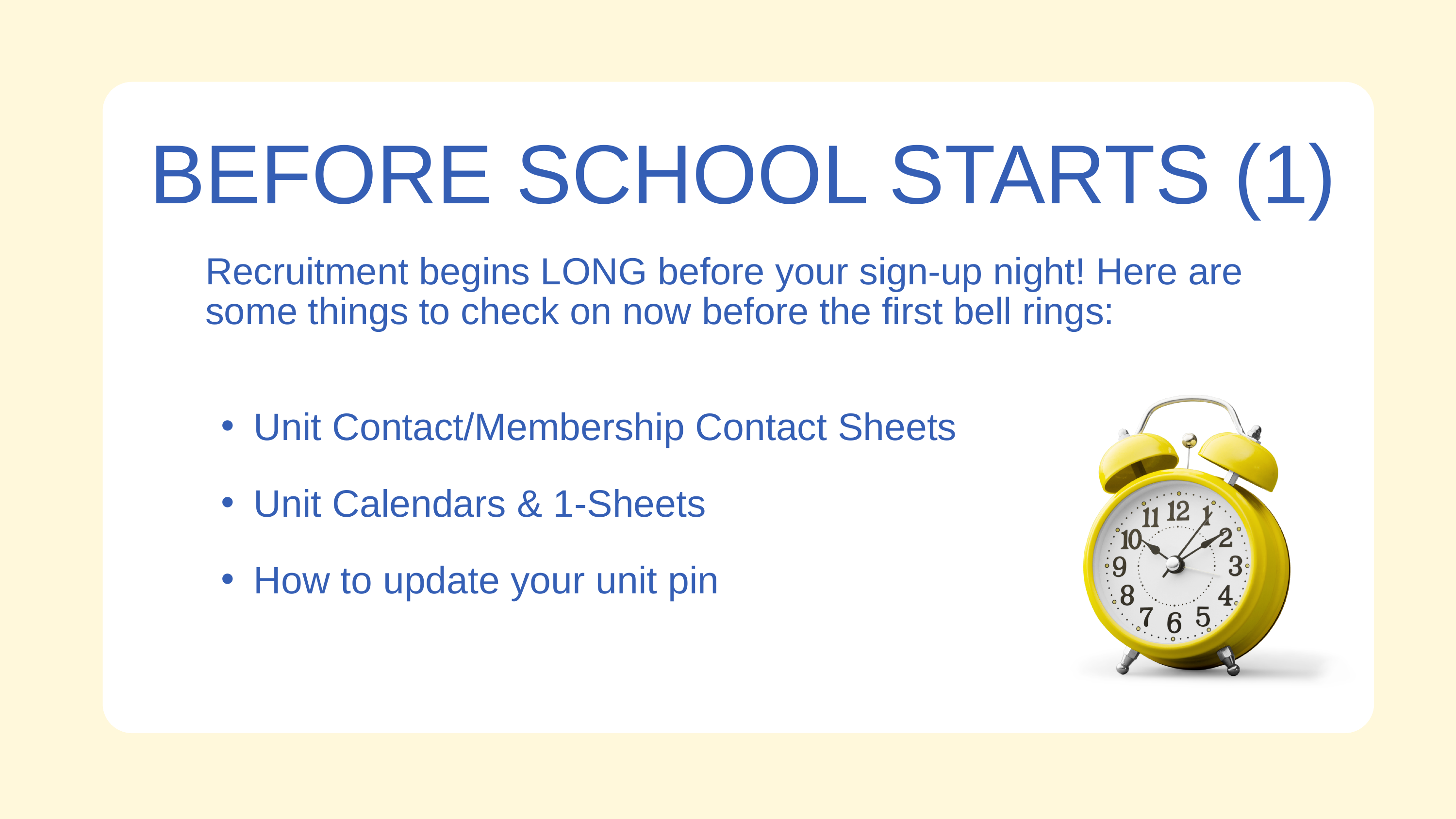

BEFORE SCHOOL STARTS (1)

Recruitment begins LONG before your sign-up night! Here are some things to check on now before the first bell rings:

Unit Contact/Membership Contact Sheets
Unit Calendars & 1-Sheets
How to update your unit pin